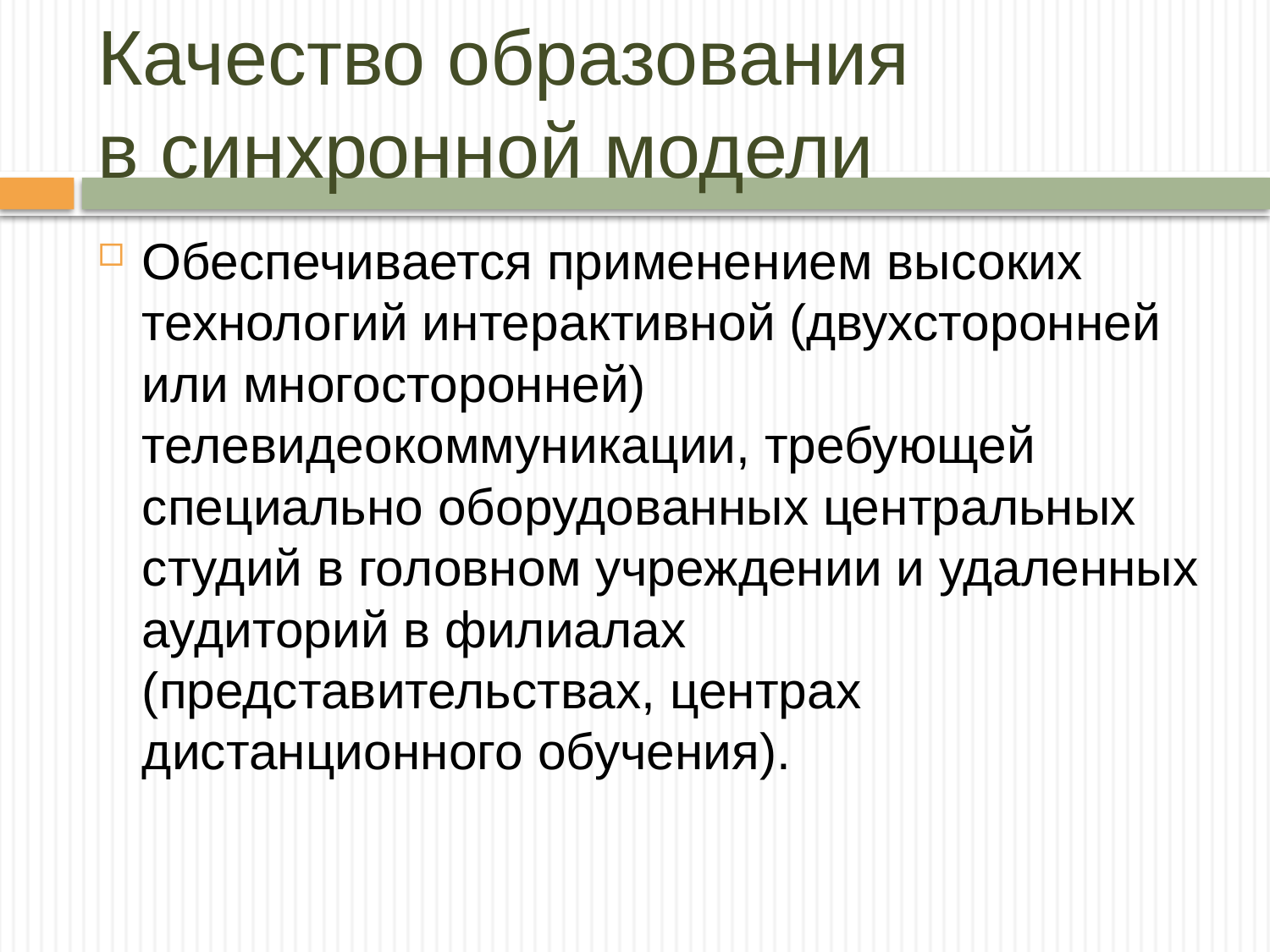

# Качество образования в синхронной модели
Обеспечивается применением высоких технологий интерактивной (двухсторонней или многосторонней) телевидеокоммуникации, требующей специально оборудованных центральных студий в головном учреждении и удаленных аудиторий в филиалах (представительствах, центрах дистанционного обучения).